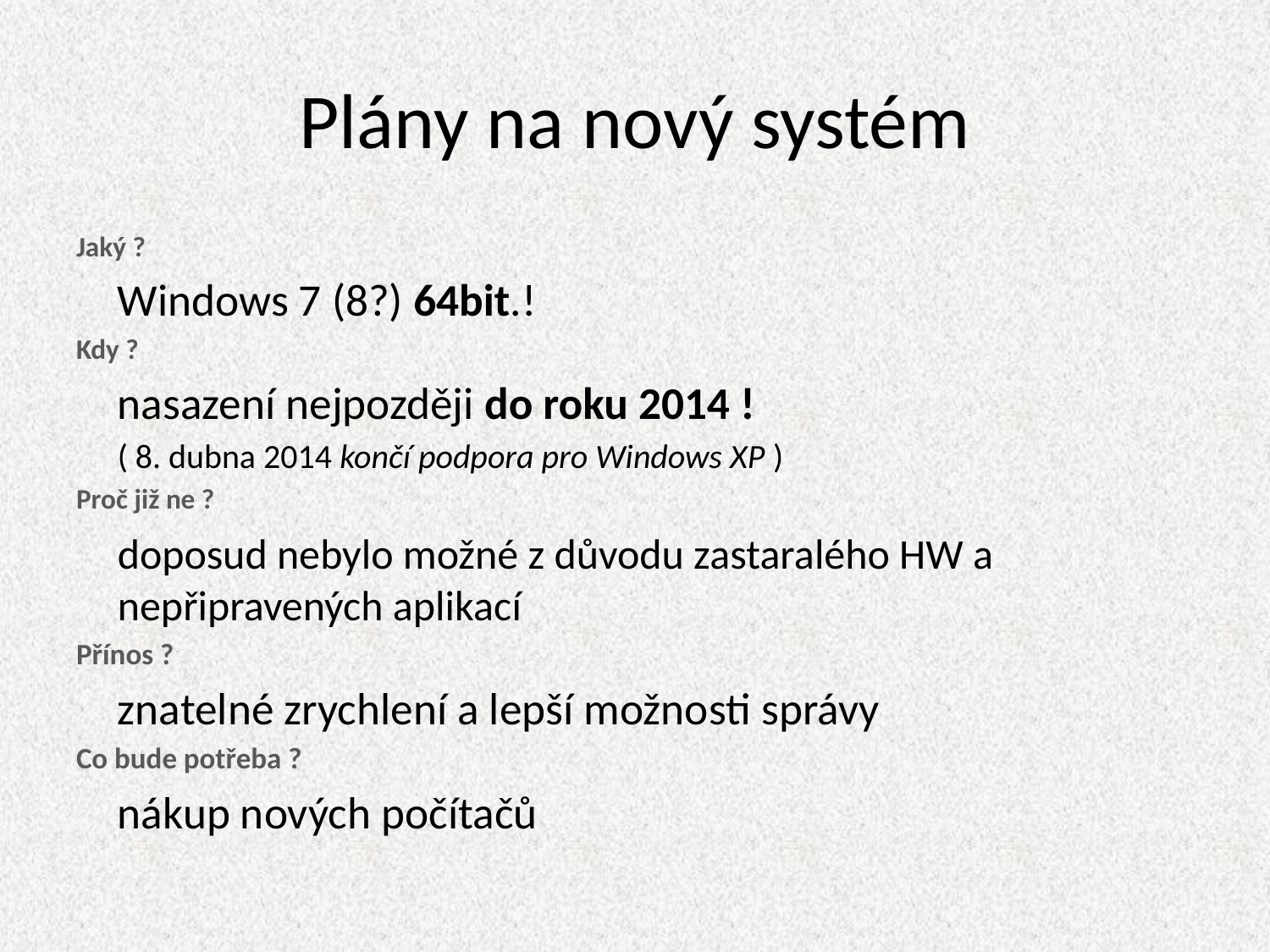

# Plány na nový systém
Jaký ?
	Windows 7 (8?) 64bit.!
Kdy ?
	nasazení nejpozději do roku 2014 !
	( 8. dubna 2014 končí podpora pro Windows XP )
Proč již ne ?
	doposud nebylo možné z důvodu zastaralého HW a nepřipravených aplikací
Přínos ?
	znatelné zrychlení a lepší možnosti správy
Co bude potřeba ?
	nákup nových počítačů